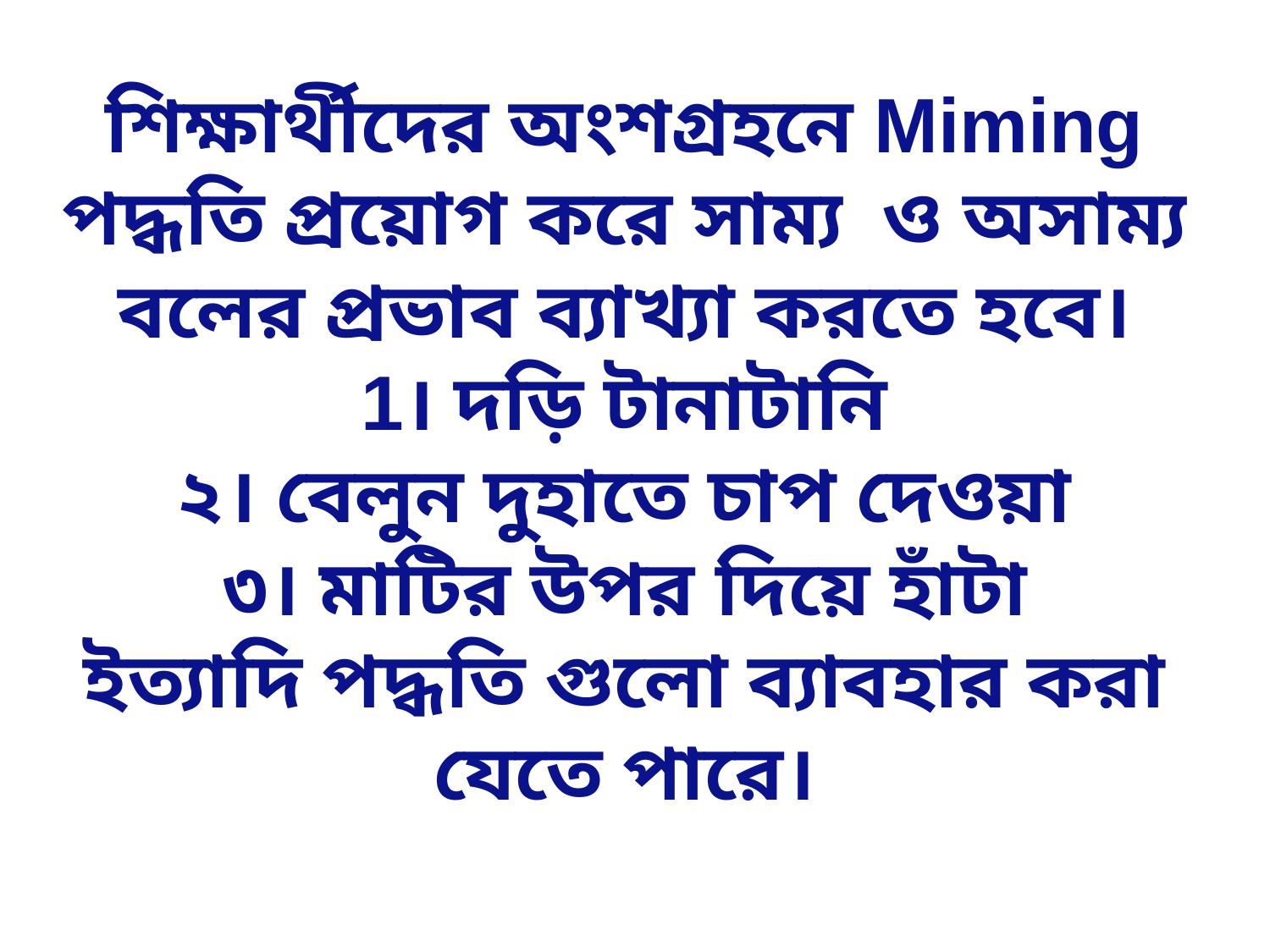

# শিক্ষার্থীদের অংশগ্রহনে Miming পদ্ধতি প্রয়োগ করে সাম্য  ও অসাম্য বলের প্রভাব ব্যাখ্যা করতে হবে। 1। দড়ি টানাটানি ২। বেলুন দুহাতে চাপ দেওয়া ৩। মাটির উপর দিয়ে হাঁটা ইত্যাদি পদ্ধতি গুলো ব্যাবহার করা যেতে পারে।